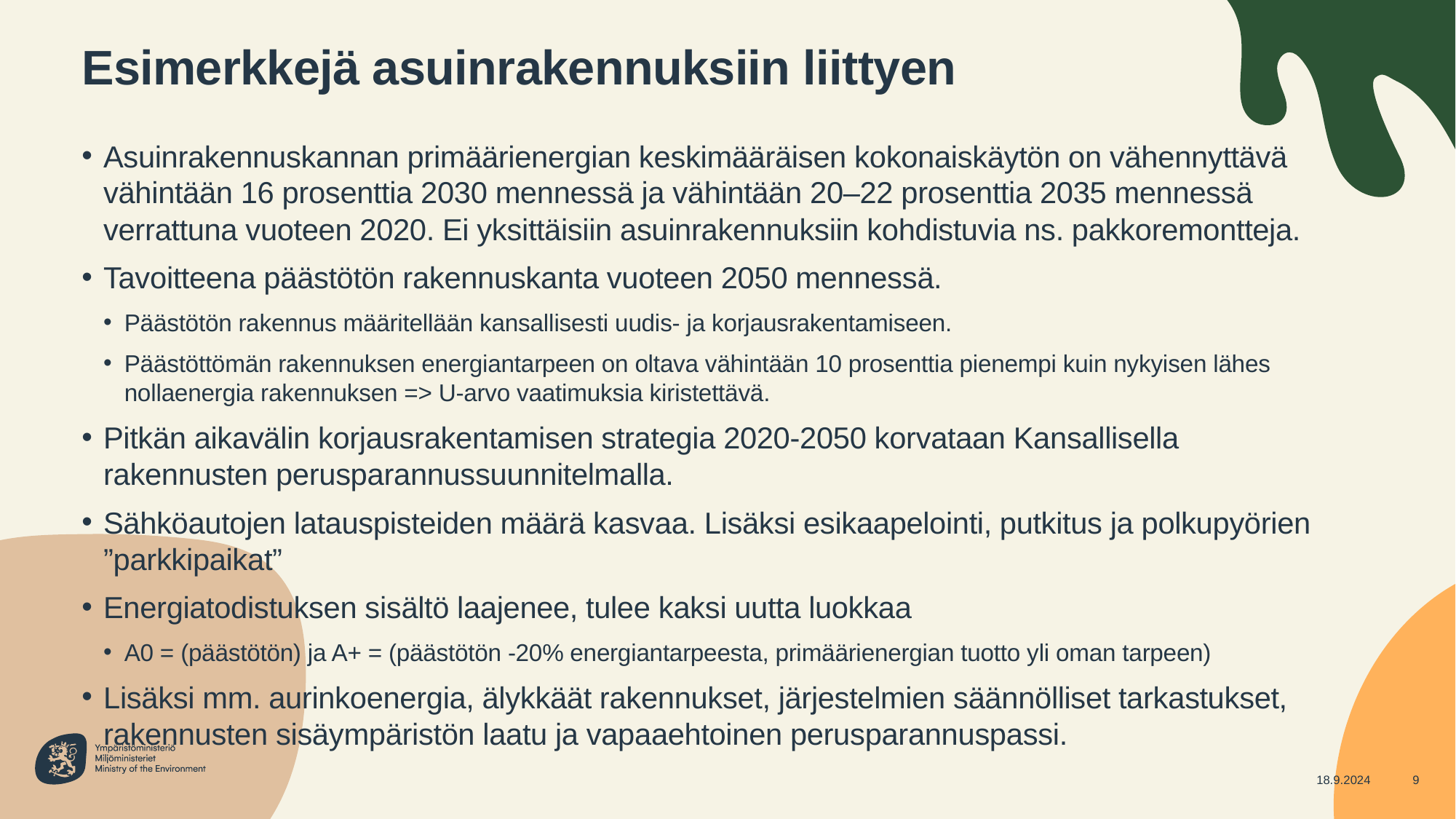

# Esimerkkejä asuinrakennuksiin liittyen
Asuinrakennuskannan primäärienergian keskimääräisen kokonaiskäytön on vähennyttävä vähintään 16 prosenttia 2030 mennessä ja vähintään 20–22 prosenttia 2035 mennessä verrattuna vuoteen 2020. Ei yksittäisiin asuinrakennuksiin kohdistuvia ns. pakkoremontteja.
Tavoitteena päästötön rakennuskanta vuoteen 2050 mennessä.
Päästötön rakennus määritellään kansallisesti uudis- ja korjausrakentamiseen.
Päästöttömän rakennuksen energiantarpeen on oltava vähintään 10 prosenttia pienempi kuin nykyisen lähes nollaenergia rakennuksen => U-arvo vaatimuksia kiristettävä.
Pitkän aikavälin korjausrakentamisen strategia 2020-2050 korvataan Kansallisella rakennusten perusparannussuunnitelmalla.
Sähköautojen latauspisteiden määrä kasvaa. Lisäksi esikaapelointi, putkitus ja polkupyörien ”parkkipaikat”
Energiatodistuksen sisältö laajenee, tulee kaksi uutta luokkaa
A0 = (päästötön) ja A+ = (päästötön -20% energiantarpeesta, primäärienergian tuotto yli oman tarpeen)
Lisäksi mm. aurinkoenergia, älykkäät rakennukset, järjestelmien säännölliset tarkastukset, rakennusten sisäympäristön laatu ja vapaaehtoinen perusparannuspassi.
18.9.2024
9